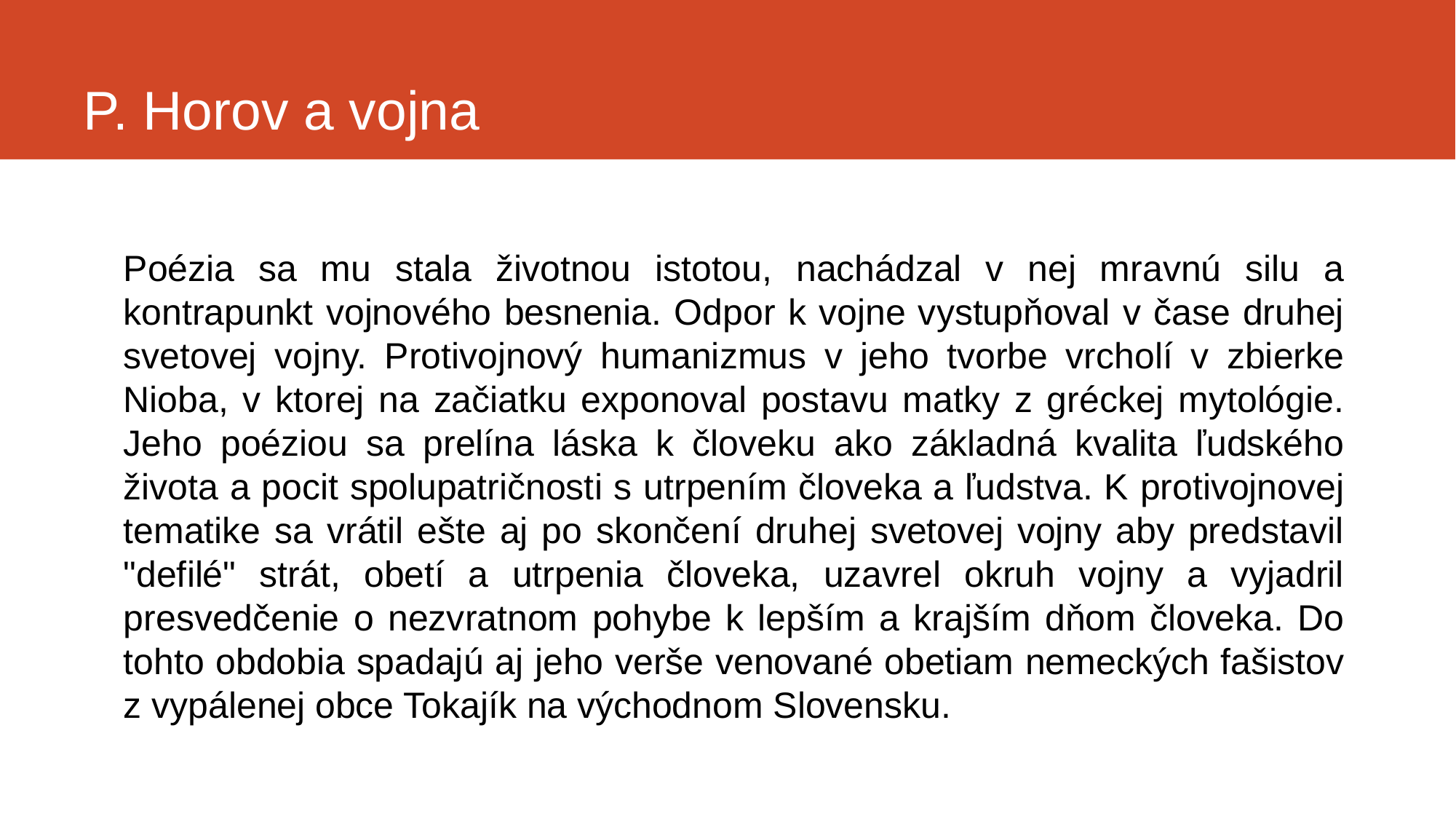

# P. Horov a vojna
Poézia sa mu stala životnou istotou, nachádzal v nej mravnú silu a kontrapunkt vojnového besnenia. Odpor k vojne vystupňoval v čase druhej svetovej vojny. Protivojnový humanizmus v jeho tvorbe vrcholí v zbierke Nioba, v ktorej na začiatku exponoval postavu matky z gréckej mytológie. Jeho poéziou sa prelína láska k človeku ako základná kvalita ľudského života a pocit spolupatričnosti s utrpením človeka a ľudstva. K protivojnovej tematike sa vrátil ešte aj po skončení druhej svetovej vojny aby predstavil "defilé" strát, obetí a utrpenia človeka, uzavrel okruh vojny a vyjadril presvedčenie o nezvratnom pohybe k lepším a krajším dňom človeka. Do tohto obdobia spadajú aj jeho verše venované obetiam nemeckých fašistov z vypálenej obce Tokajík na východnom Slovensku.